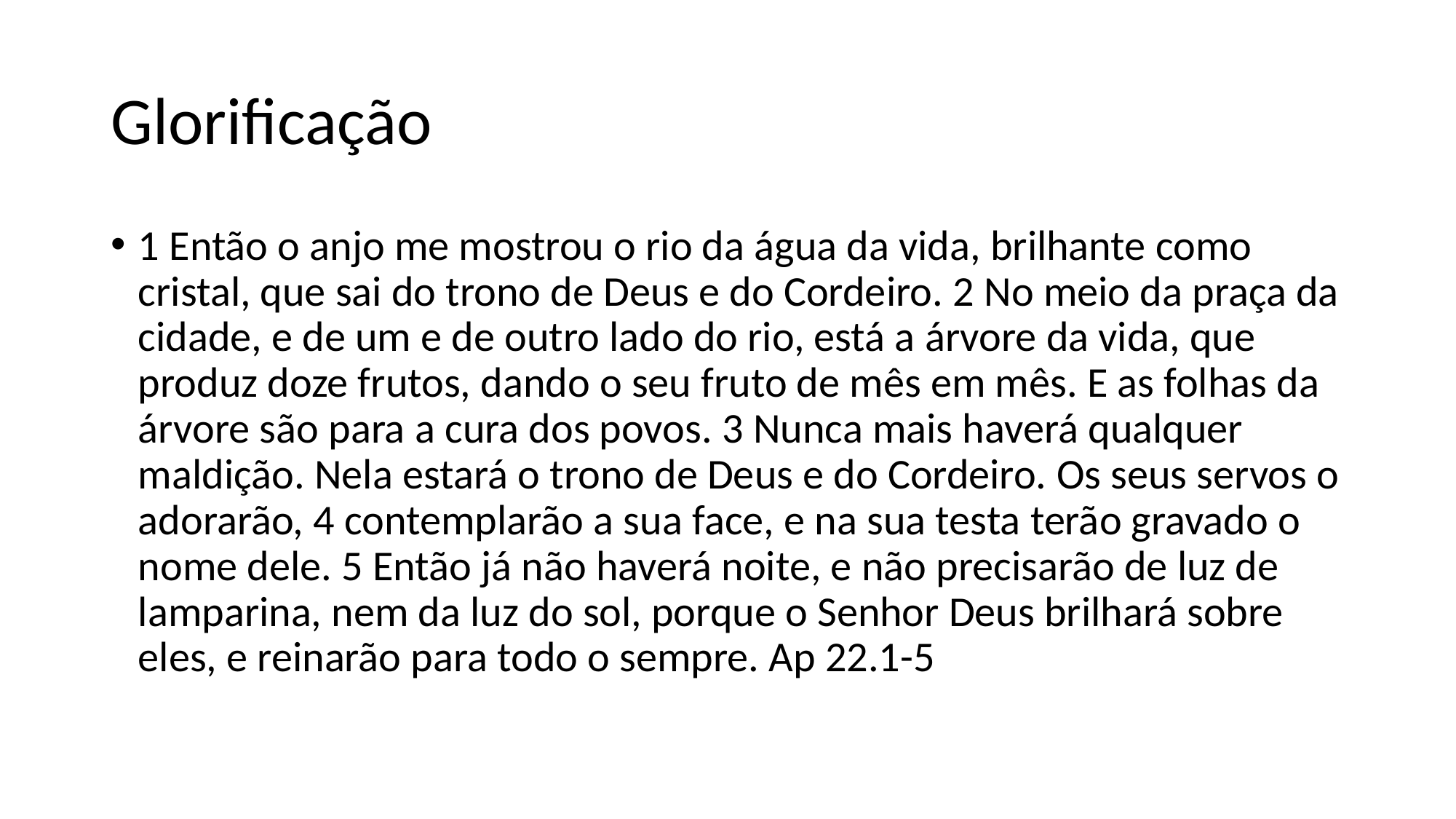

# Glorificação
1 Então o anjo me mostrou o rio da água da vida, brilhante como cristal, que sai do trono de Deus e do Cordeiro. 2 No meio da praça da cidade, e de um e de outro lado do rio, está a árvore da vida, que produz doze frutos, dando o seu fruto de mês em mês. E as folhas da árvore são para a cura dos povos. 3 Nunca mais haverá qualquer maldição. Nela estará o trono de Deus e do Cordeiro. Os seus servos o adorarão, 4 contemplarão a sua face, e na sua testa terão gravado o nome dele. 5 Então já não haverá noite, e não precisarão de luz de lamparina, nem da luz do sol, porque o Senhor Deus brilhará sobre eles, e reinarão para todo o sempre. Ap 22.1-5